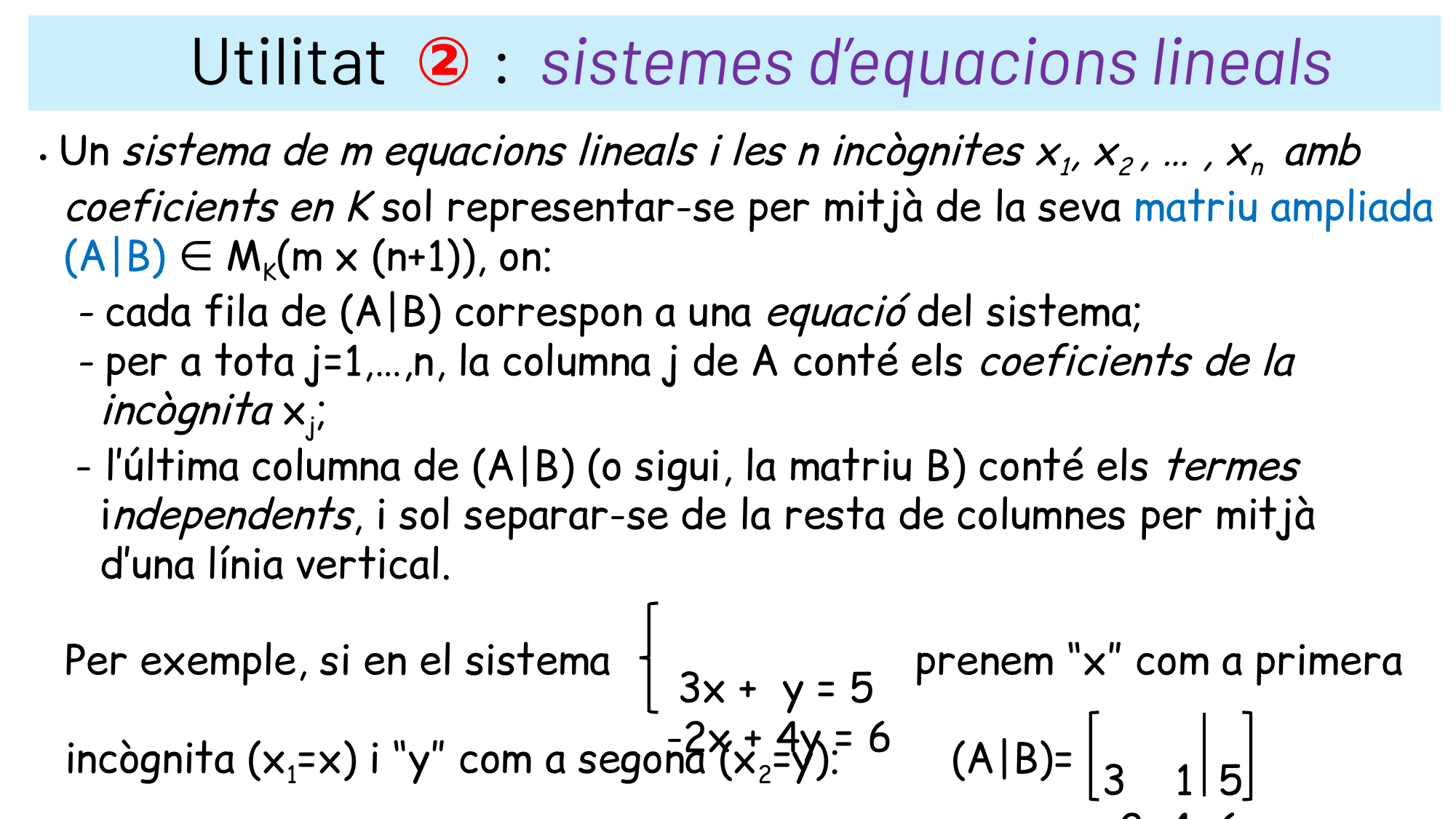

# Utilitat  ② :  sistemes d’equacions lineals
•  Un sistema de m equacions lineals i les n incògnites x1, x2 , … , xn   amb
  coeficients en K sol representar-se per mitjà de la seva matriu ampliada
  (A|B) ∈ MK(m x (n+1)), on:

   - cada fila de (A|B) correspon a una equació del sistema;
   - per a tota j=1,…,n, la columna j de A conté els coeficients de la
     incògnita xj;
   - l’última columna de (A|B) (o sigui, la matriu B) conté els termes
     independents, i sol separar-se de la resta de columnes per mitjà
     d’una línia vertical.

      3x +  y = 5
     -2x + 4y = 6

Per exemple, si en el sistema                         prenem “x” com a primera

incògnita (x1=x) i “y” com a segona (x2=y):         (A|B)=

     3    1  5
     -2  4  6